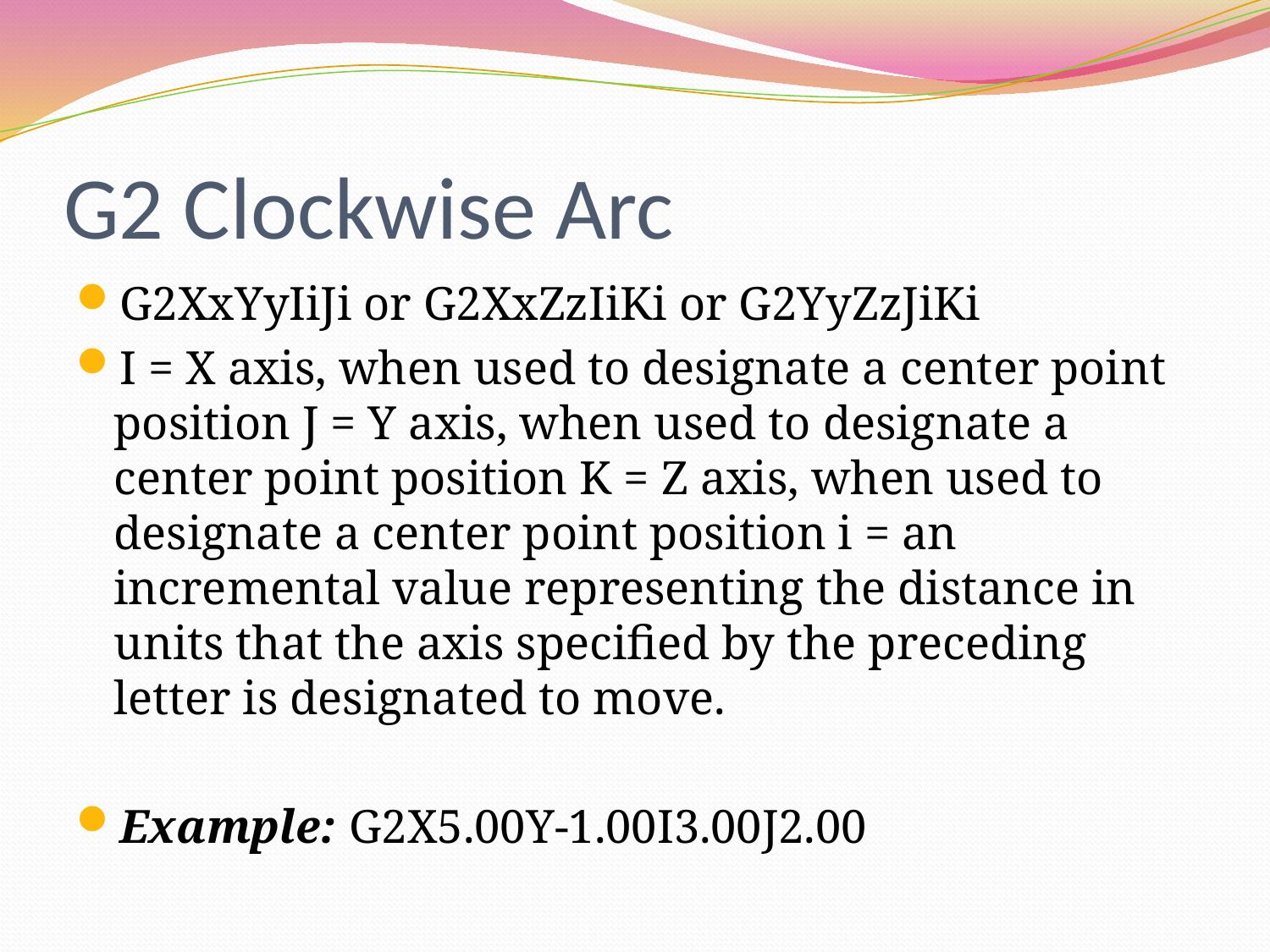

# G2 Clockwise Arc
G2XxYyIiJi or G2XxZzIiKi or G2YyZzJiKi
I = X axis, when used to designate a center point position J = Y axis, when used to designate a center point position K = Z axis, when used to designate a center point position i = an incremental value representing the distance in units that the axis specified by the preceding letter is designated to move.

Example: G2X5.00Y-1.00I3.00J2.00